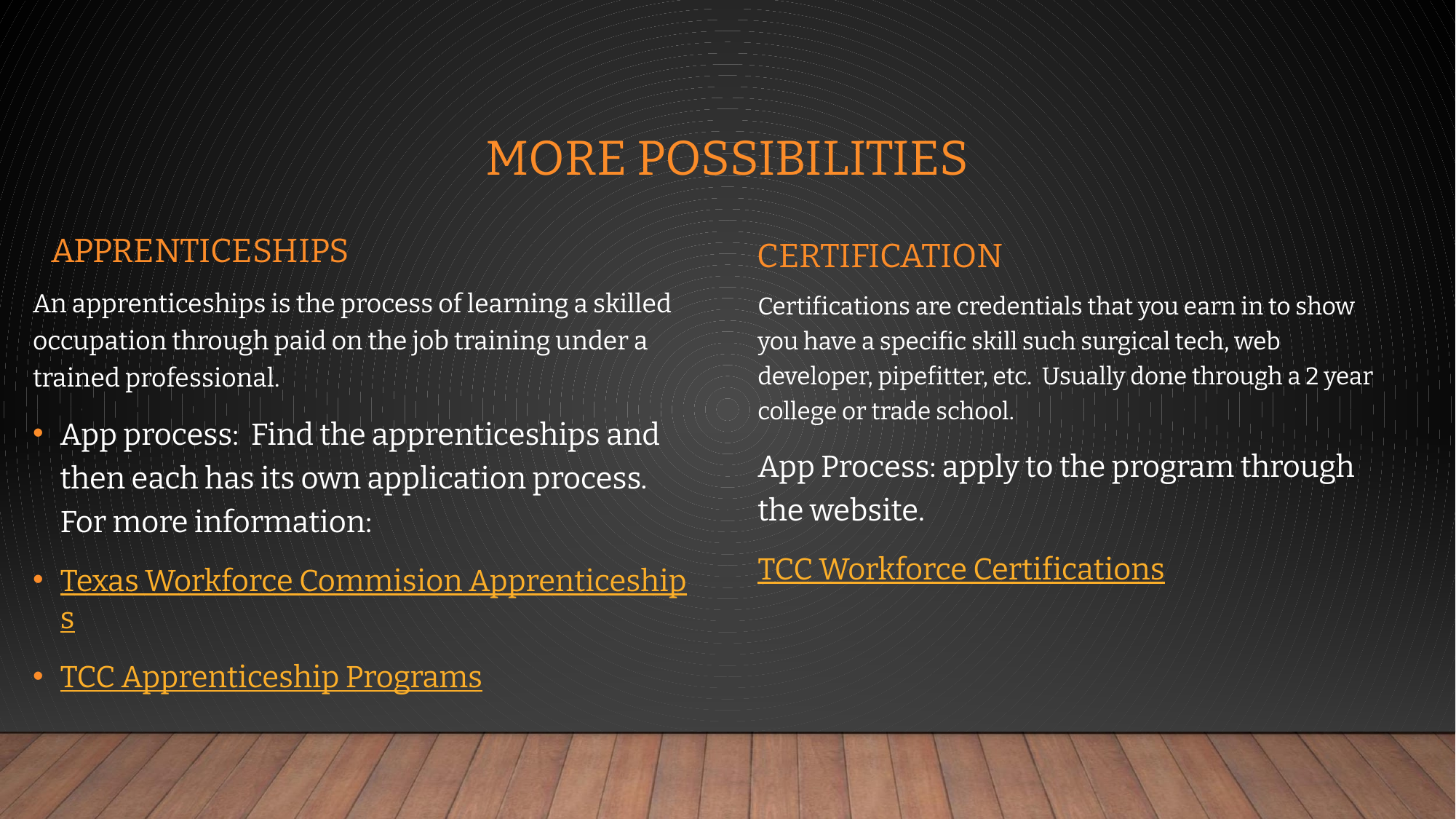

# MORE POSSIBILITIES
APPRENTICESHIPS
CERTIFICATION
An apprenticeships is the process of learning a skilled occupation through paid on the job training under a trained professional.
App process:  Find the apprenticeships and then each has its own application process.  For more information:
Texas Workforce Commision Apprenticeships
TCC Apprenticeship Programs
Certifications are credentials that you earn in to show you have a specific skill such surgical tech, web developer, pipefitter, etc.  Usually done through a 2 year college or trade school.
App Process: apply to the program through the website.
TCC Workforce Certifications